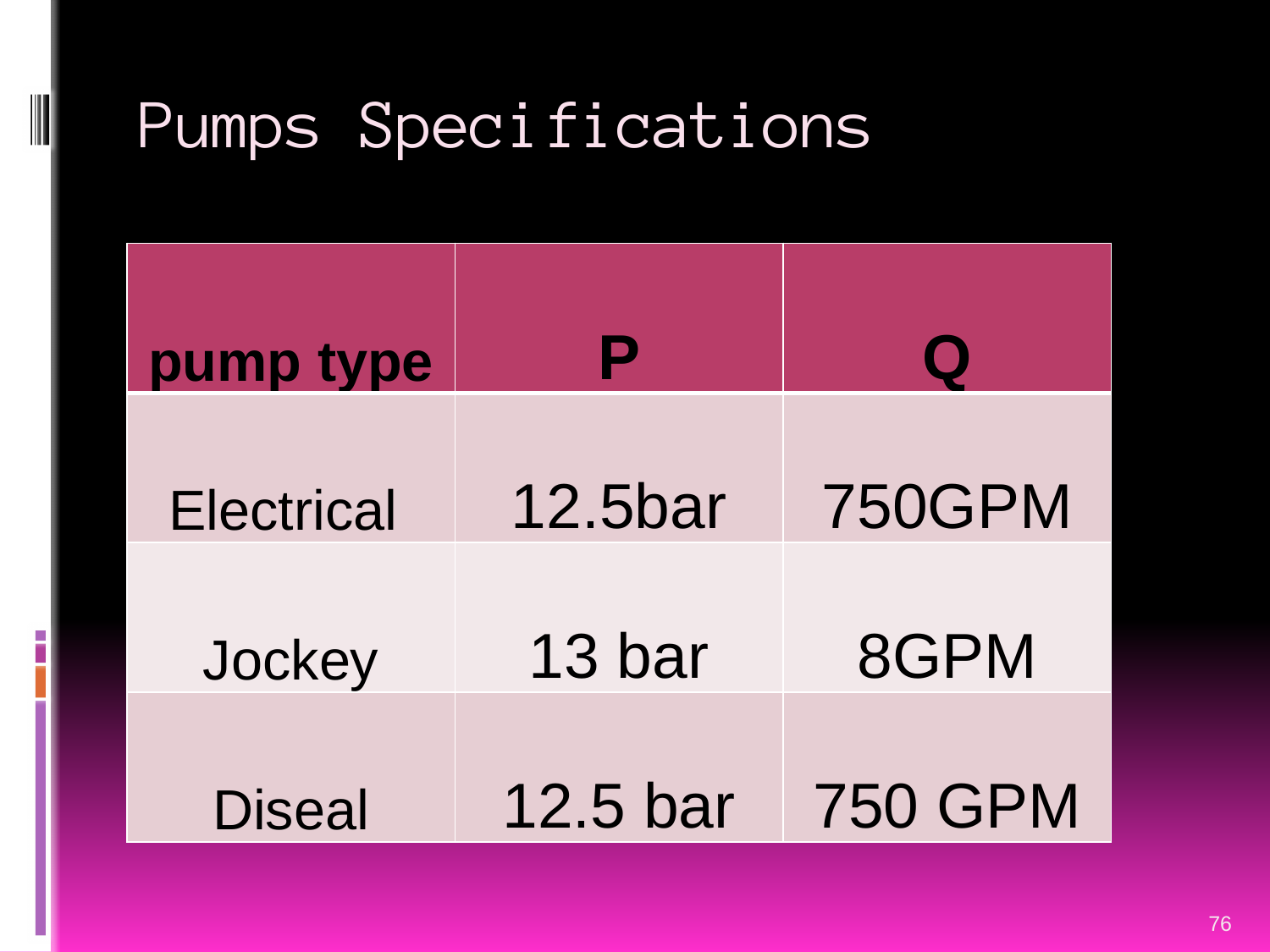

# Pumps Specifications
| pump type |
| --- |
| Electrical |
| Jockey |
| Diseal |
| P |
| --- |
| 12.5bar |
| 13 bar |
| 12.5 bar |
| Q |
| --- |
| 750GPM |
| 8GPM |
| 750 GPM |
76